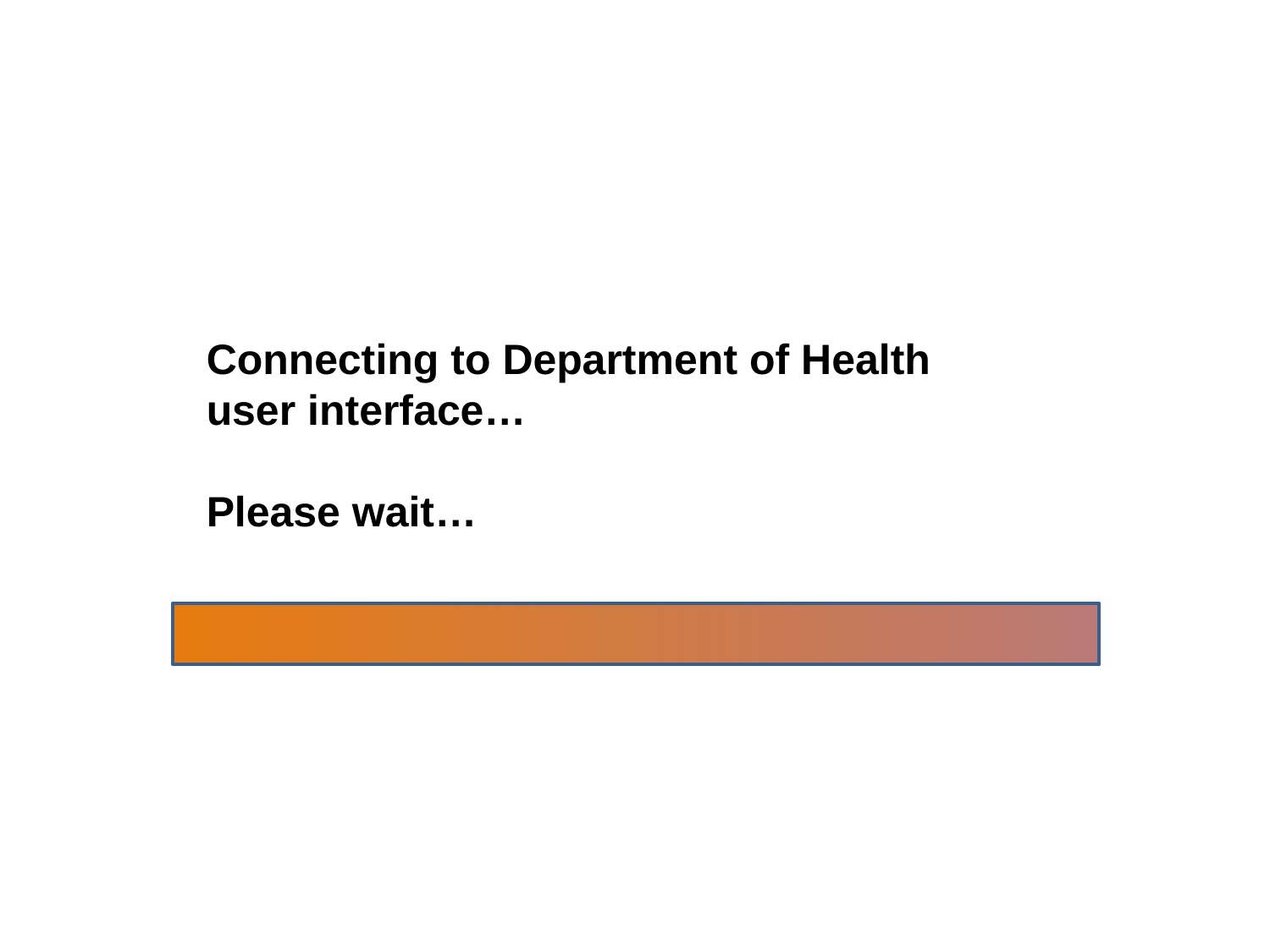

Connecting to Department of Health user interface…
Please wait…